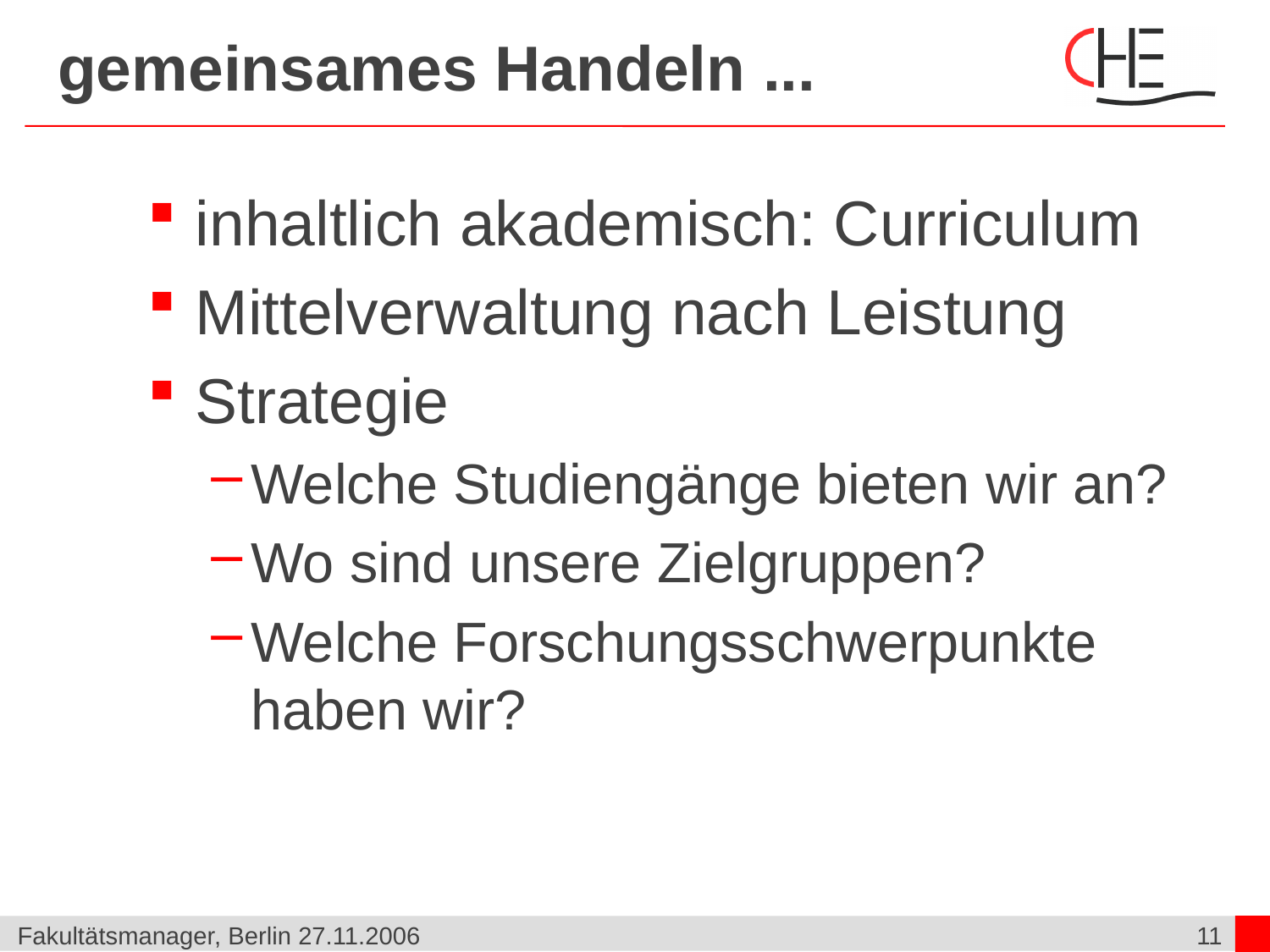

# gemeinsames Handeln ...
inhaltlich akademisch: Curriculum
Mittelverwaltung nach Leistung
Strategie
Welche Studiengänge bieten wir an?
Wo sind unsere Zielgruppen?
Welche Forschungsschwerpunkte
haben wir?
Fakultätsmanager, Berlin 27.11.2006
11